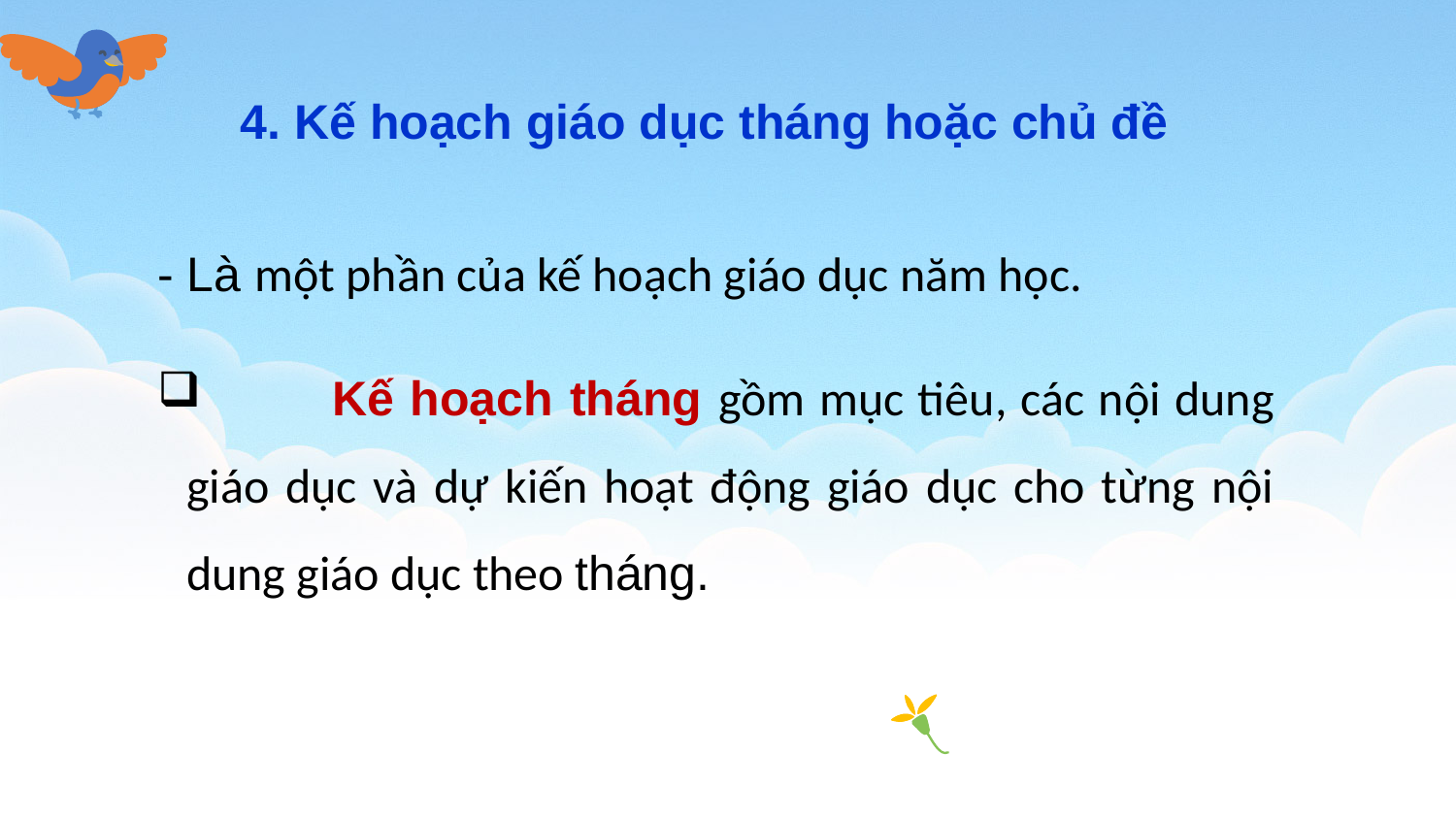

4. Kế hoạch giáo dục tháng hoặc chủ đề
- Là một phần của kế hoạch giáo dục năm học.
	Kế hoạch tháng gồm mục tiêu, các nội dung giáo dục và dự kiến hoạt động giáo dục cho từng nội dung giáo dục theo tháng.